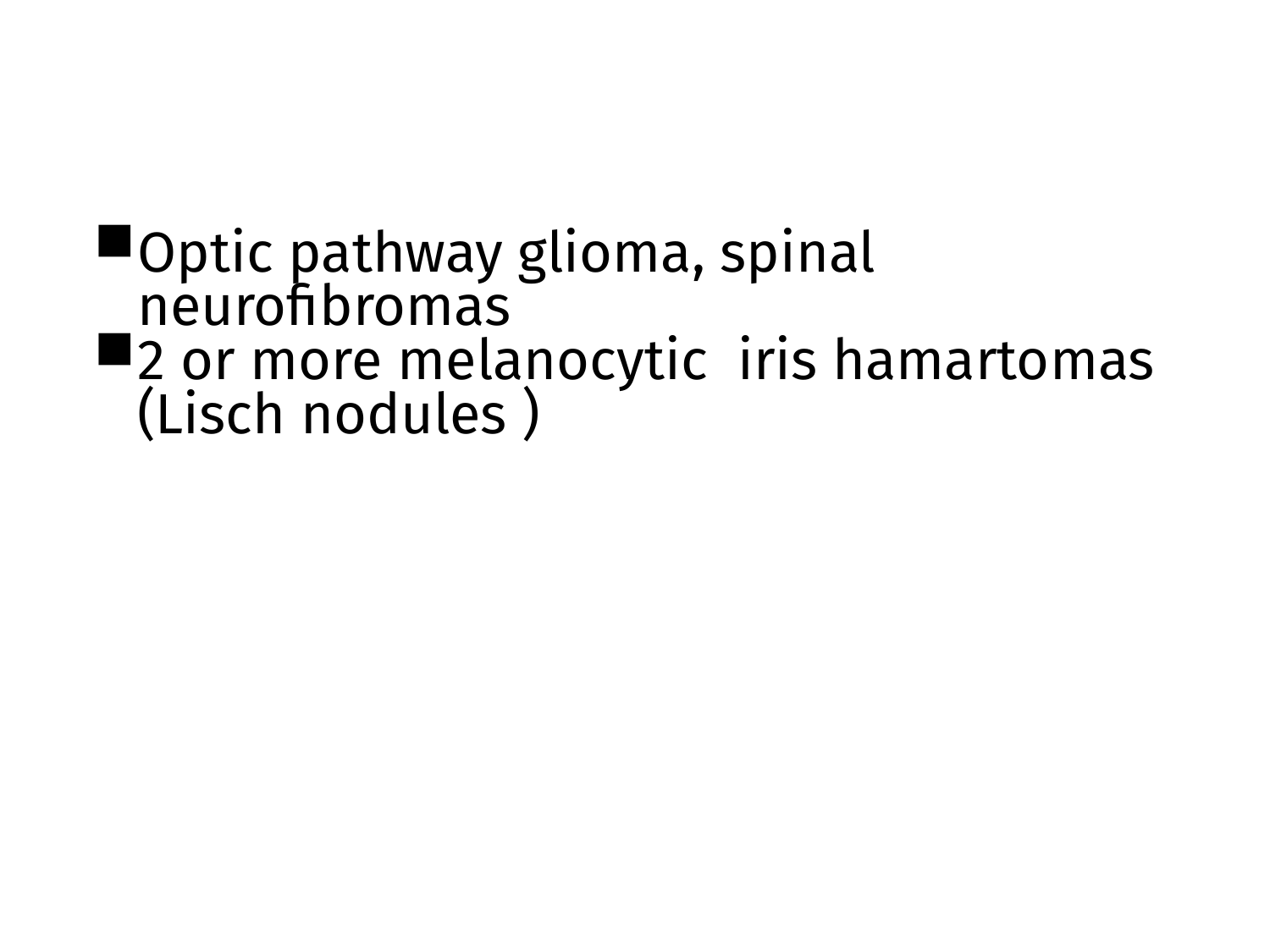

#
Optic pathway glioma, spinal neurofibromas
2 or more melanocytic  iris hamartomas (Lisch nodules )